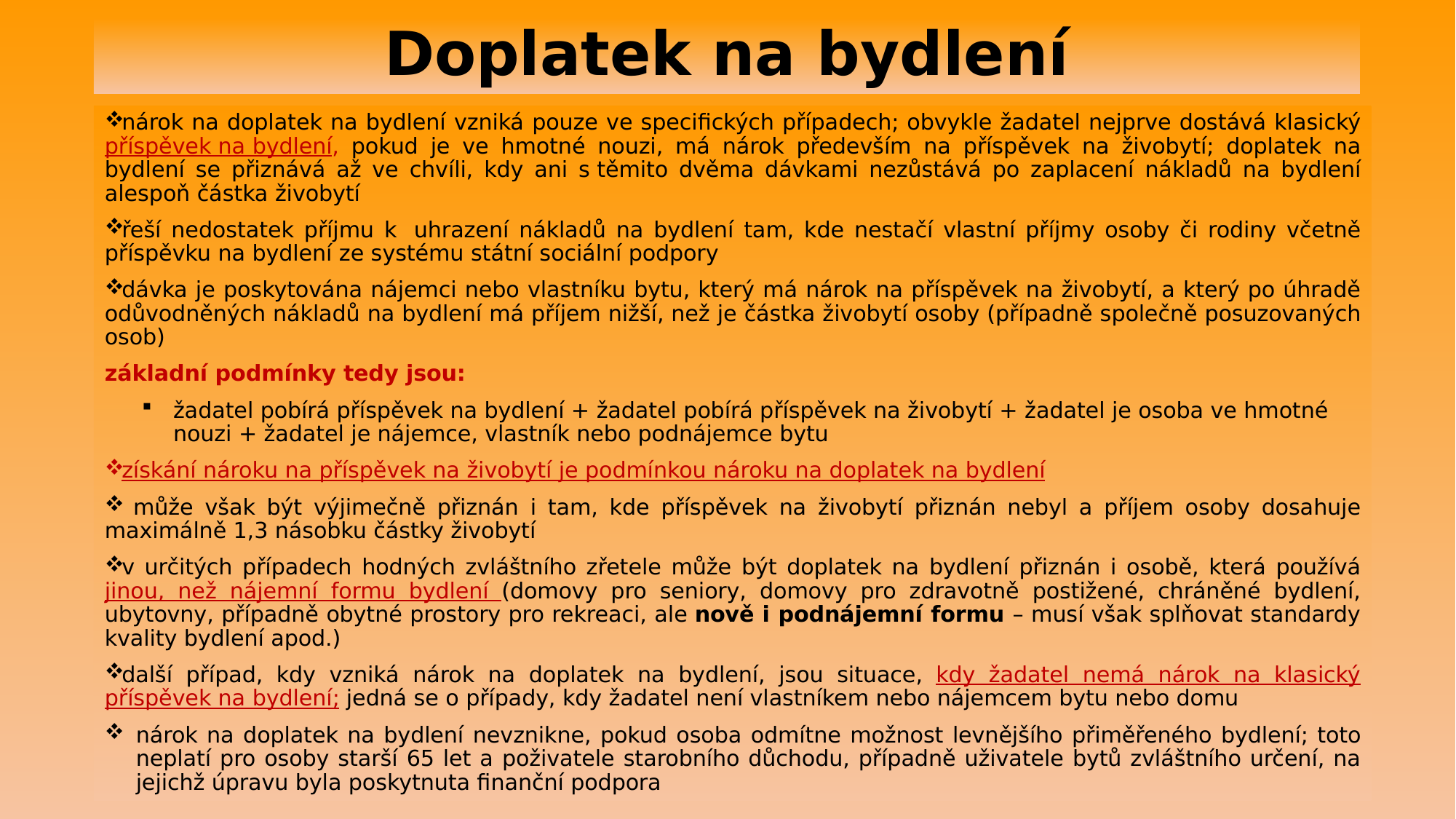

# Doplatek na bydlení
nárok na doplatek na bydlení vzniká pouze ve specifických případech; obvykle žadatel nejprve dostává klasický příspěvek na bydlení, pokud je ve hmotné nouzi, má nárok především na příspěvek na živobytí; doplatek na bydlení se přiznává až ve chvíli, kdy ani s těmito dvěma dávkami nezůstává po zaplacení nákladů na bydlení alespoň částka živobytí
řeší nedostatek příjmu k  uhrazení nákladů na bydlení tam, kde nestačí vlastní příjmy osoby či rodiny včetně příspěvku na bydlení ze systému státní sociální podpory
dávka je poskytována nájemci nebo vlastníku bytu, který má nárok na příspěvek na živobytí, a který po úhradě odůvodněných nákladů na bydlení má příjem nižší, než je částka živobytí osoby (případně společně posuzovaných osob)
základní podmínky tedy jsou:
žadatel pobírá příspěvek na bydlení + žadatel pobírá příspěvek na živobytí + žadatel je osoba ve hmotné nouzi + žadatel je nájemce, vlastník nebo podnájemce bytu
získání nároku na příspěvek na živobytí je podmínkou nároku na doplatek na bydlení
 může však být výjimečně přiznán i tam, kde příspěvek na živobytí přiznán nebyl a příjem osoby dosahuje maximálně 1,3 násobku částky živobytí
v určitých případech hodných zvláštního zřetele může být doplatek na bydlení přiznán i osobě, která používá jinou, než nájemní formu bydlení (domovy pro seniory, domovy pro zdravotně postižené, chráněné bydlení, ubytovny, případně obytné prostory pro rekreaci, ale nově i podnájemní formu – musí však splňovat standardy kvality bydlení apod.)
další případ, kdy vzniká nárok na doplatek na bydlení, jsou situace, kdy žadatel nemá nárok na klasický příspěvek na bydlení; jedná se o případy, kdy žadatel není vlastníkem nebo nájemcem bytu nebo domu
nárok na doplatek na bydlení nevznikne, pokud osoba odmítne možnost levnějšího přiměřeného bydlení; toto neplatí pro osoby starší 65 let a poživatele starobního důchodu, případně uživatele bytů zvláštního určení, na jejichž úpravu byla poskytnuta finanční podpora